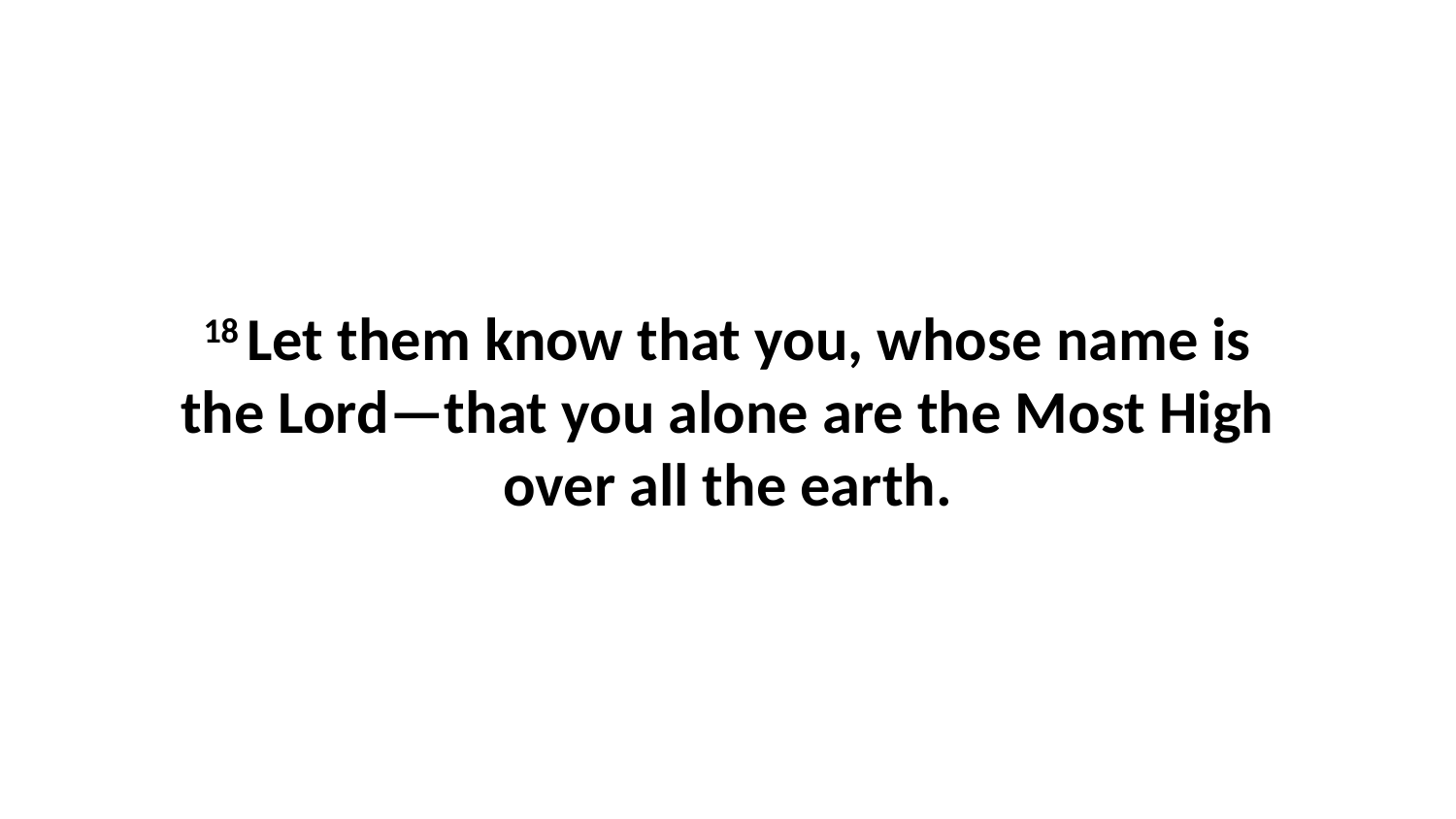

18 Let them know that you, whose name is the Lord—that you alone are the Most High over all the earth.